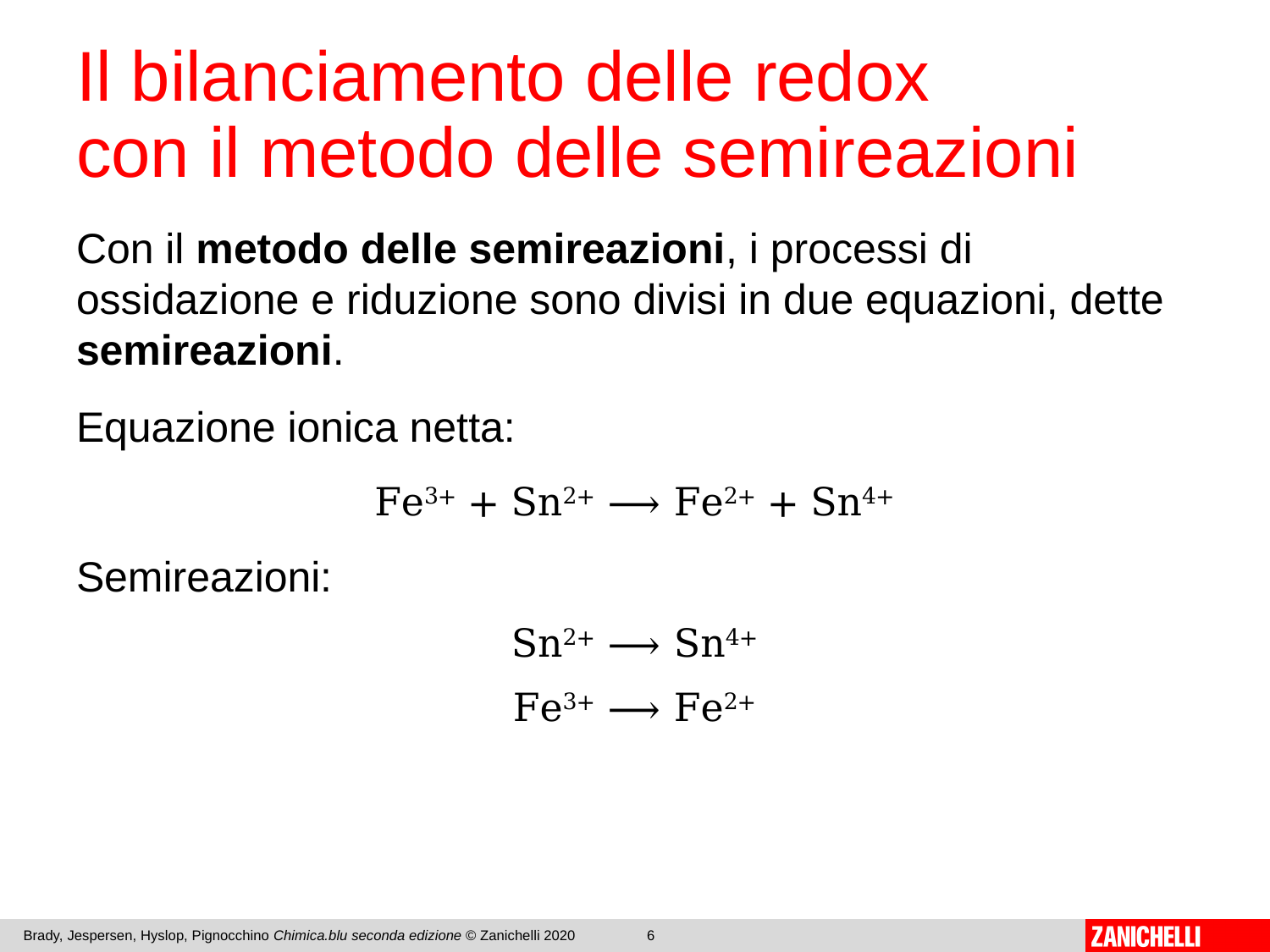

# Il bilanciamento delle redox con il metodo delle semireazioni
Con il metodo delle semireazioni, i processi di ossidazione e riduzione sono divisi in due equazioni, dette semireazioni.
Equazione ionica netta:
Fe3+ + Sn2+ ⟶ Fe2+ + Sn4+
Semireazioni:
Sn2+ ⟶ Sn4+
Fe3+ ⟶ Fe2+

Brady, Jespersen, Hyslop, Pignocchino Chimica.blu seconda edizione © Zanichelli 2020